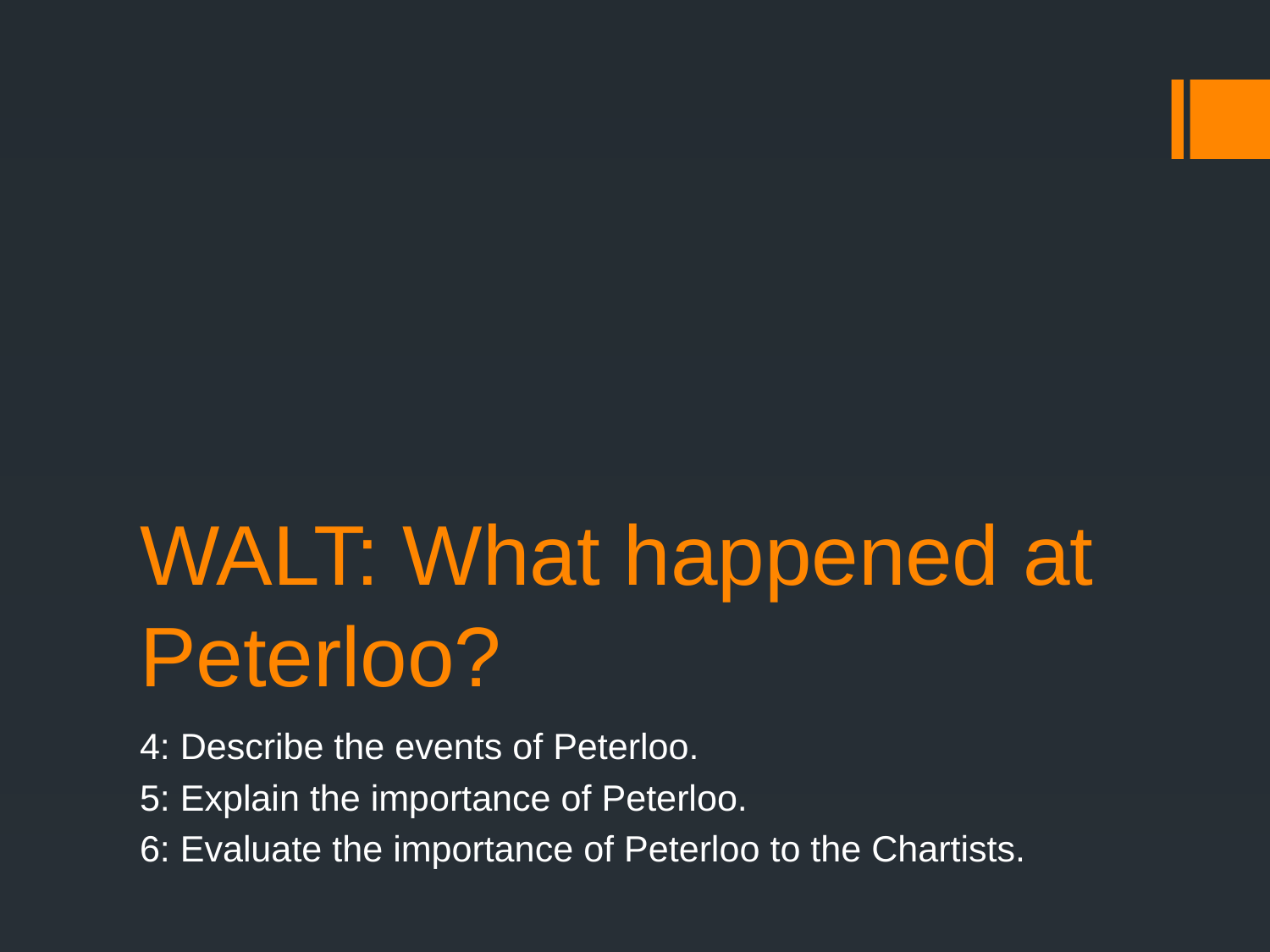

# WALT: What happened at Peterloo?
4: Describe the events of Peterloo.
5: Explain the importance of Peterloo.
6: Evaluate the importance of Peterloo to the Chartists.